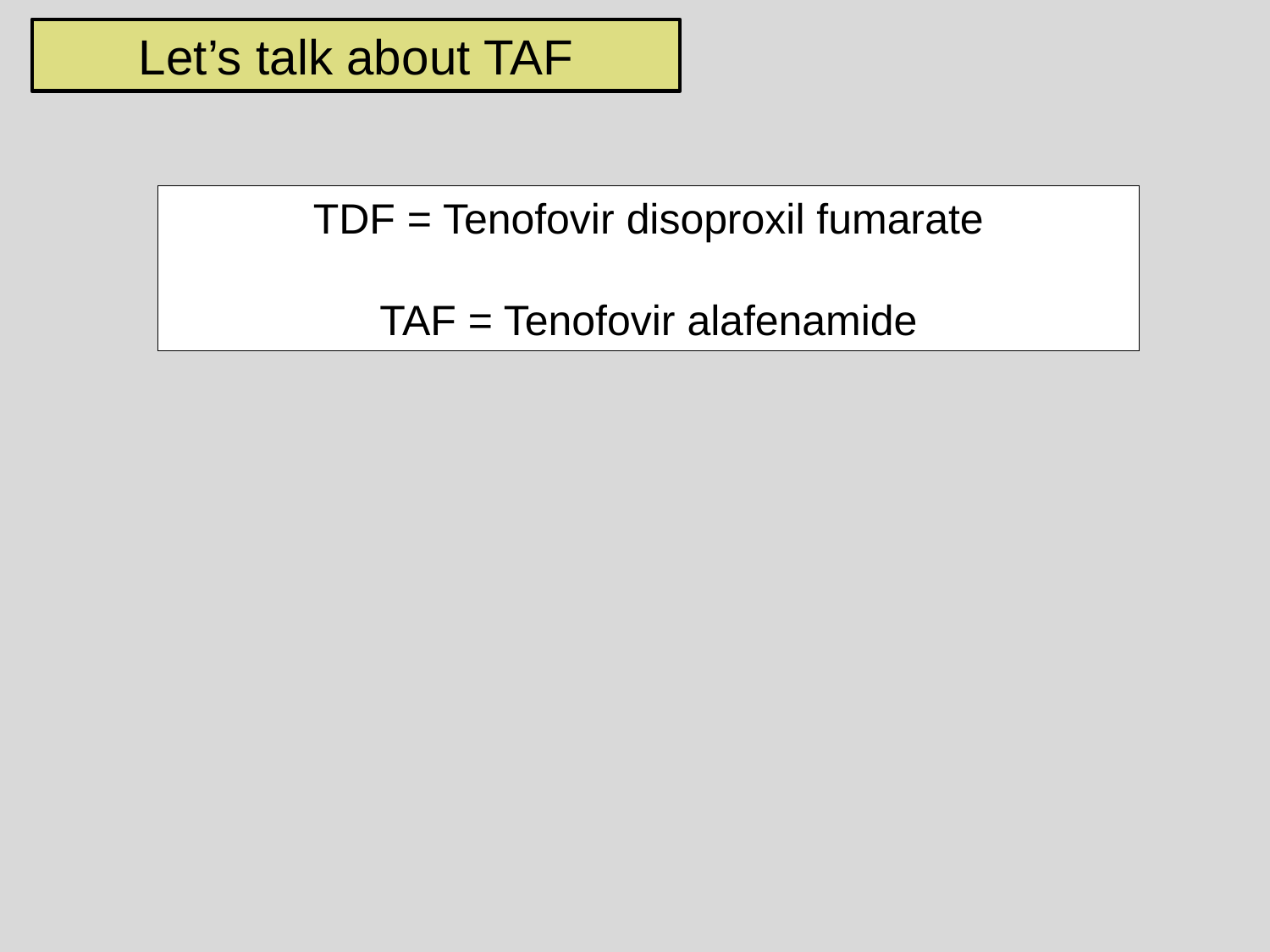

Let’s talk about TAF
TDF = Tenofovir disoproxil fumarate

TAF = Tenofovir alafenamide